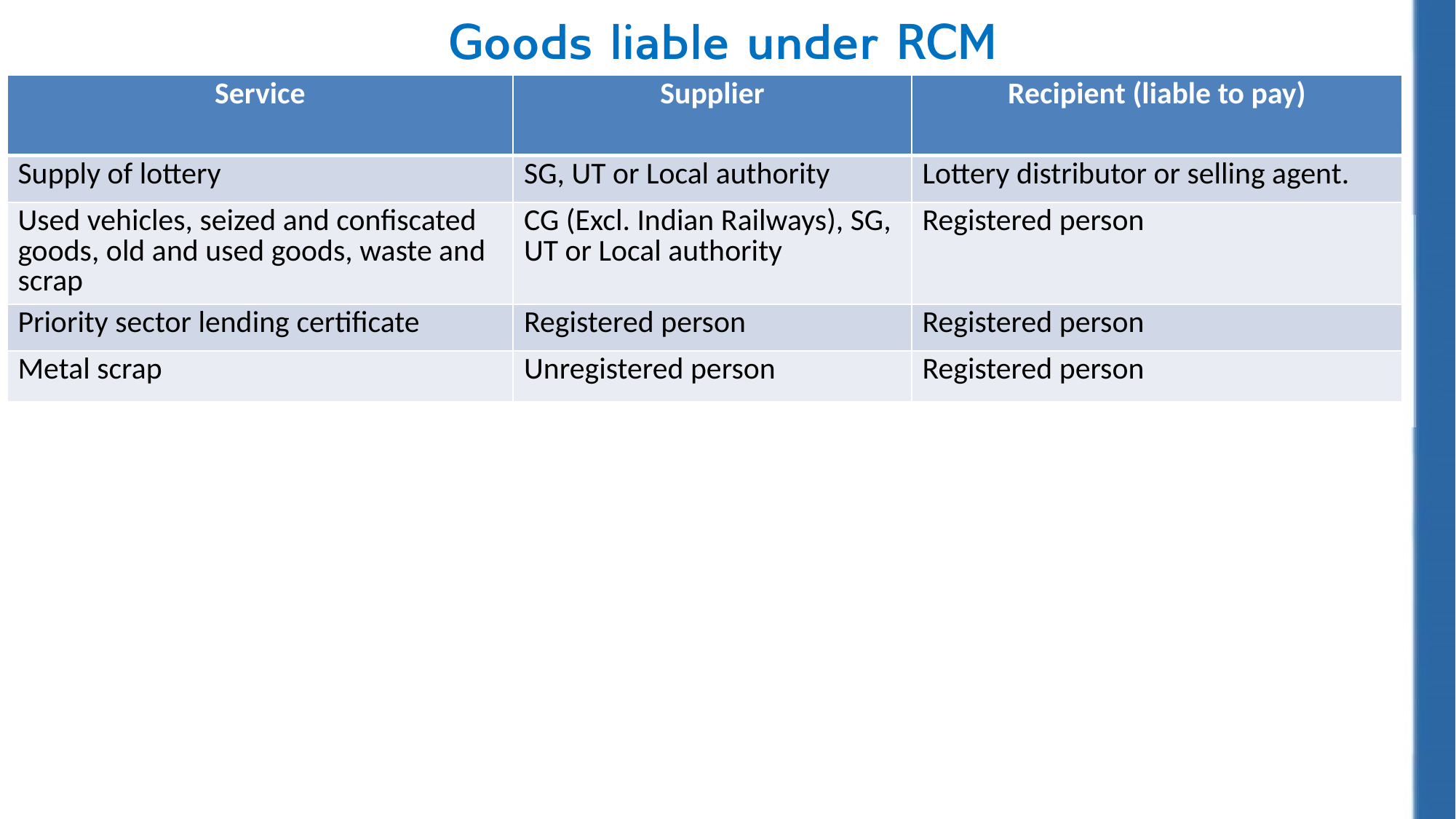

# Goods liable under RCM
| Service | Supplier | Recipient (liable to pay) |
| --- | --- | --- |
| Supply of lottery | SG, UT or Local authority | Lottery distributor or selling agent. |
| Used vehicles, seized and confiscated goods, old and used goods, waste and scrap | CG (Excl. Indian Railways), SG, UT or Local authority | Registered person |
| Priority sector lending certificate | Registered person | Registered person |
| Metal scrap | Unregistered person | Registered person |